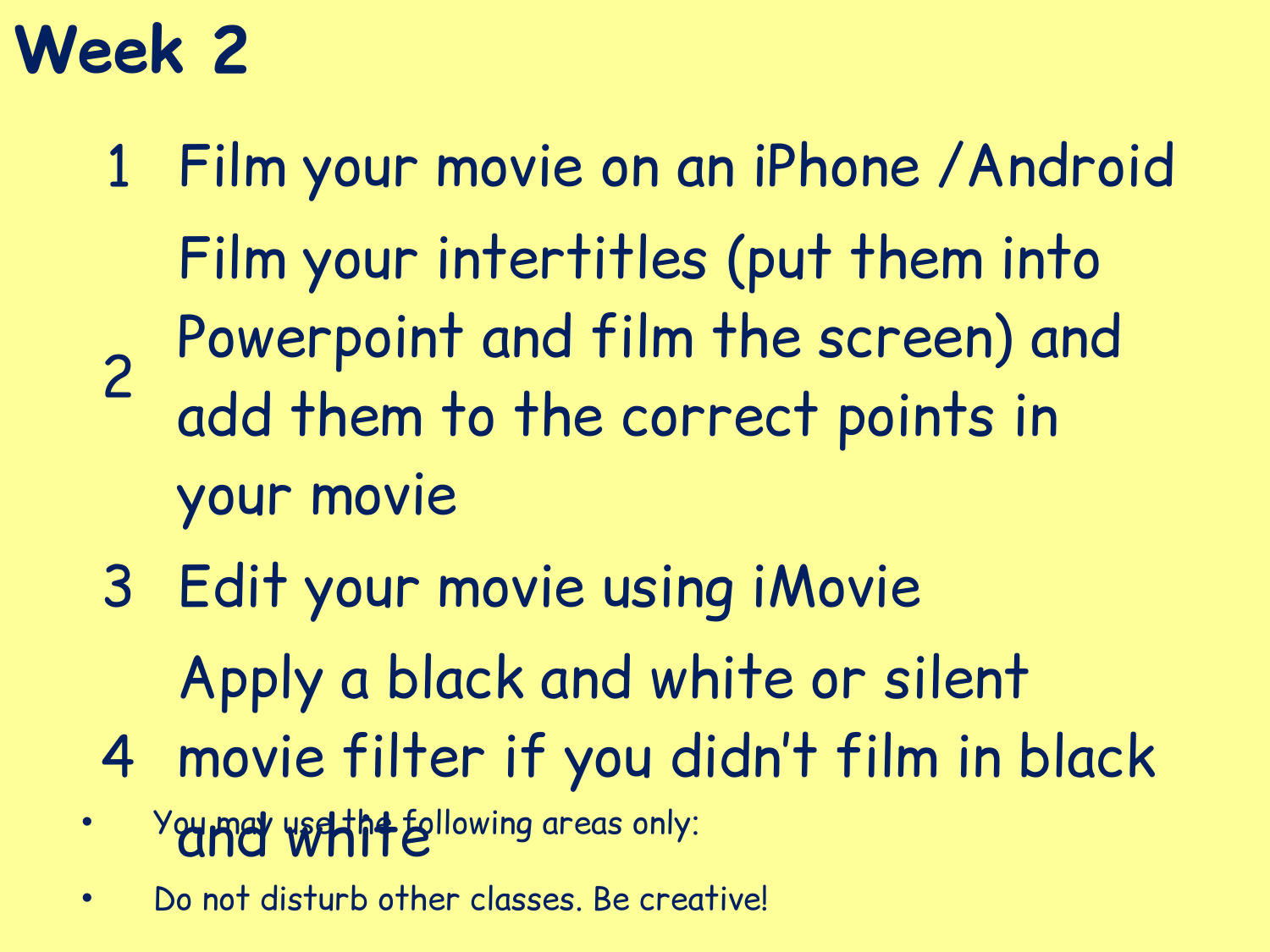

# Week 2
| 1 | Film your movie on an iPhone /Android |
| --- | --- |
| 2 | Film your intertitles (put them into Powerpoint and film the screen) and add them to the correct points in your movie |
| 3 | Edit your movie using iMovie |
| 4 | Apply a black and white or silent movie filter if you didn’t film in black and white |
You may use the following areas only:

Do not disturb other classes. Be creative!